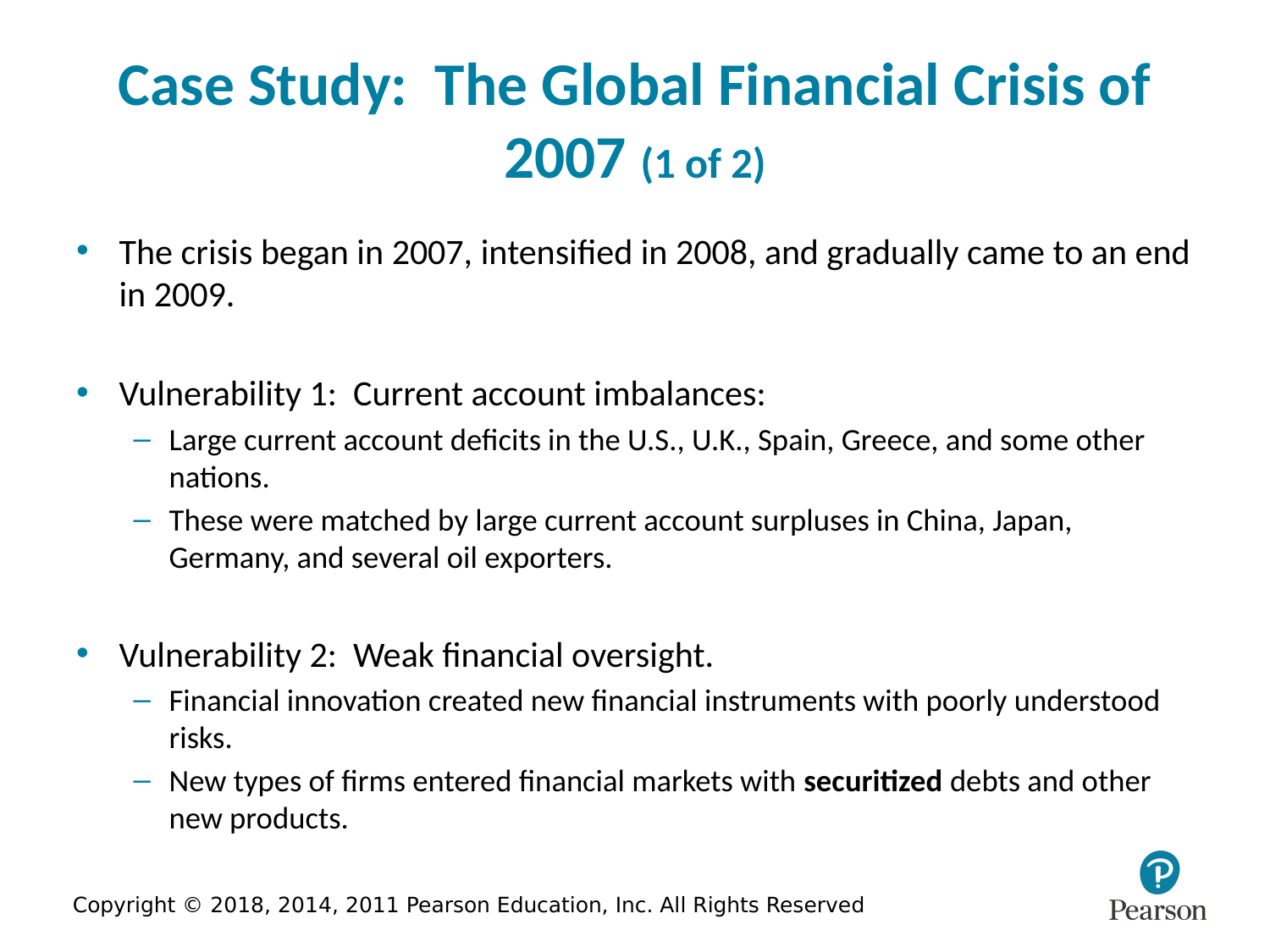

# Case Study:  The Global Financial Crisis of 2007 (1 of 2)
The crisis began in 2007, intensified in 2008, and gradually came to an end in 2009.

Vulnerability 1:  Current account imbalances:
Large current account deficits in the U.S., U.K., Spain, Greece, and some other nations.
These were matched by large current account surpluses in China, Japan, Germany, and several oil exporters.

Vulnerability 2:  Weak financial oversight.
Financial innovation created new financial instruments with poorly understood risks.
New types of firms entered financial markets with securitized debts and other new products.